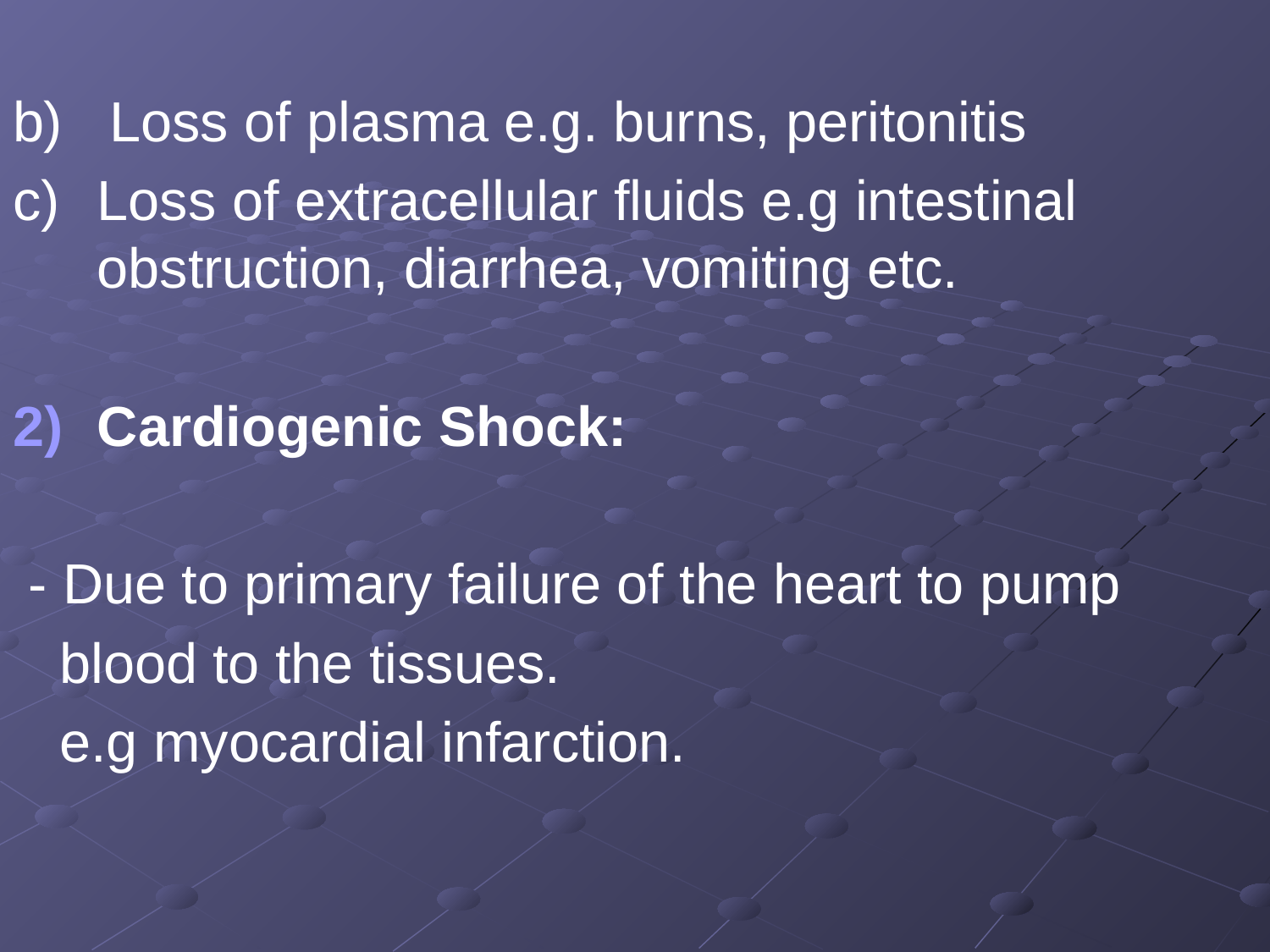

b)   Loss of plasma e.g. burns, peritonitis
c)	Loss of extracellular fluids e.g intestinal obstruction, diarrhea, vomiting etc.

Cardiogenic Shock:

 - Due to primary failure of the heart to pump
   blood to the tissues.
   e.g myocardial infarction.